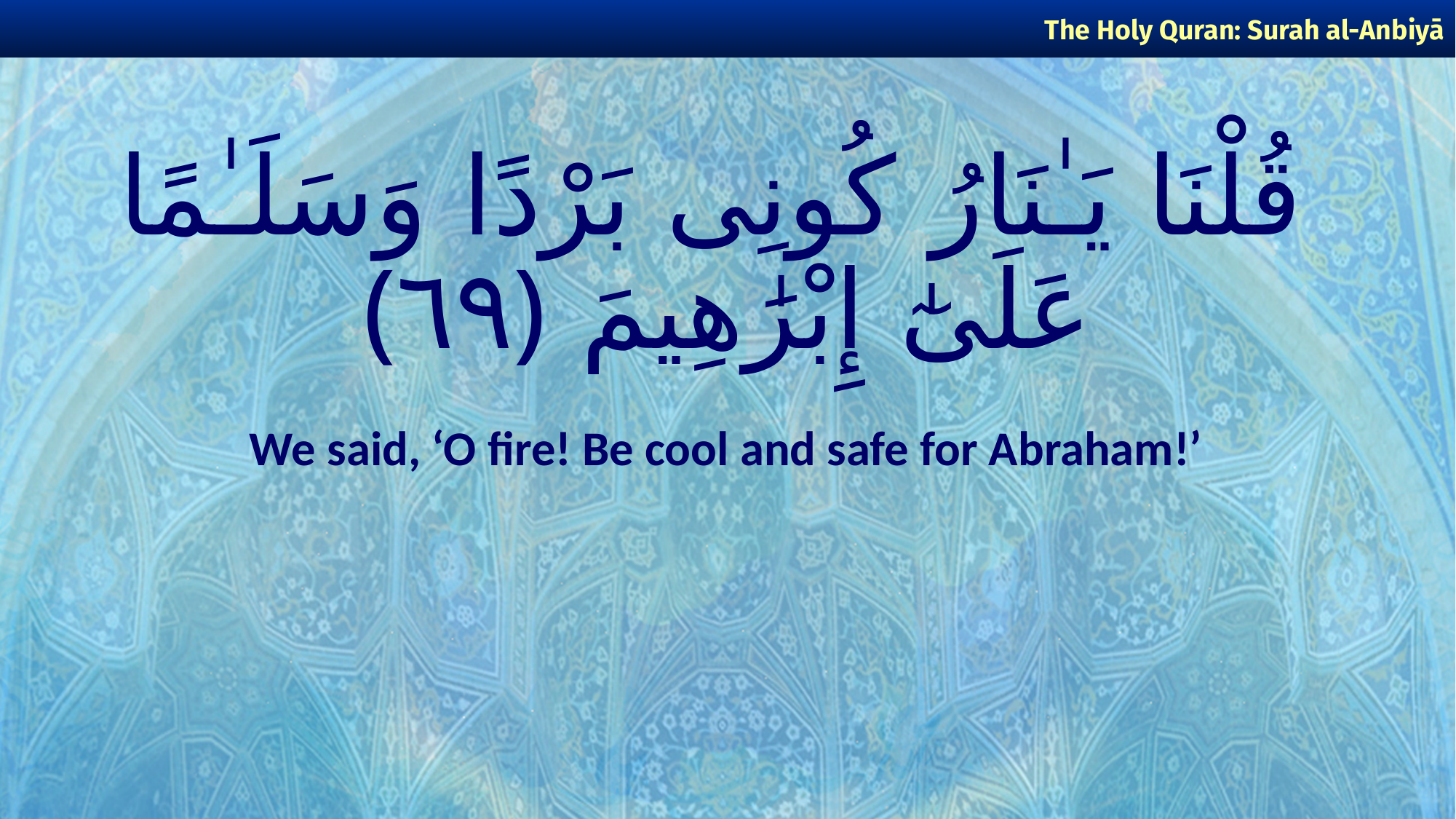

The Holy Quran: Surah al-Anbiyā
# قُلْنَا يَـٰنَارُ كُونِى بَرْدًا وَسَلَـٰمًا عَلَىٰٓ إِبْرَٰهِيمَ ﴿٦٩﴾
We said, ‘O fire! Be cool and safe for Abraham!’